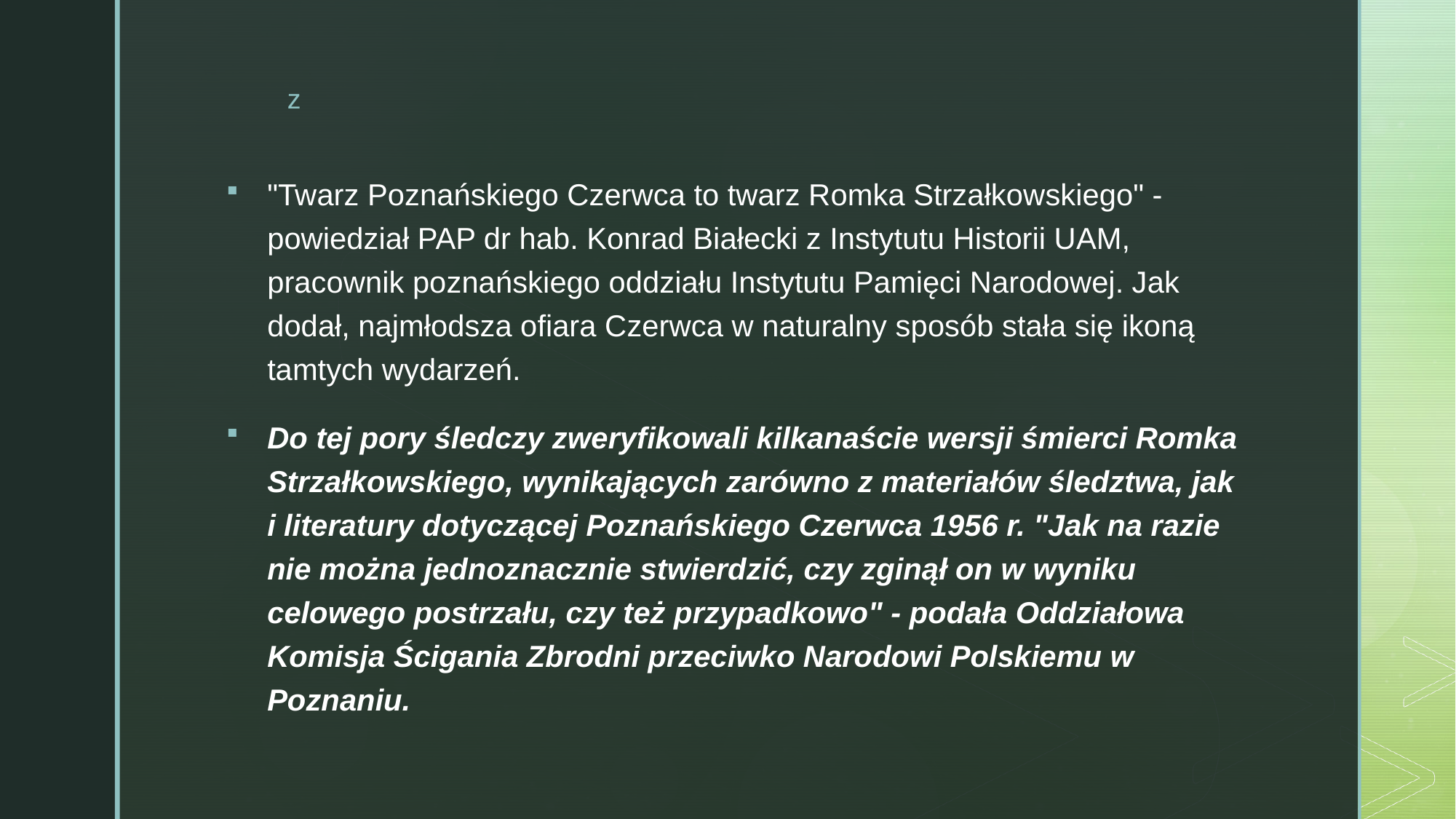

"Twarz Poznańskiego Czerwca to twarz Romka Strzałkowskiego" - powiedział PAP dr hab. Konrad Białecki z Instytutu Historii UAM, pracownik poznańskiego oddziału Instytutu Pamięci Narodowej. Jak dodał, najmłodsza ofiara Czerwca w naturalny sposób stała się ikoną tamtych wydarzeń.
Do tej pory śledczy zweryfikowali kilkanaście wersji śmierci Romka Strzałkowskiego, wynikających zarówno z materiałów śledztwa, jak i literatury dotyczącej Poznańskiego Czerwca 1956 r. "Jak na razie nie można jednoznacznie stwierdzić, czy zginął on w wyniku celowego postrzału, czy też przypadkowo" - podała Oddziałowa Komisja Ścigania Zbrodni przeciwko Narodowi Polskiemu w Poznaniu.